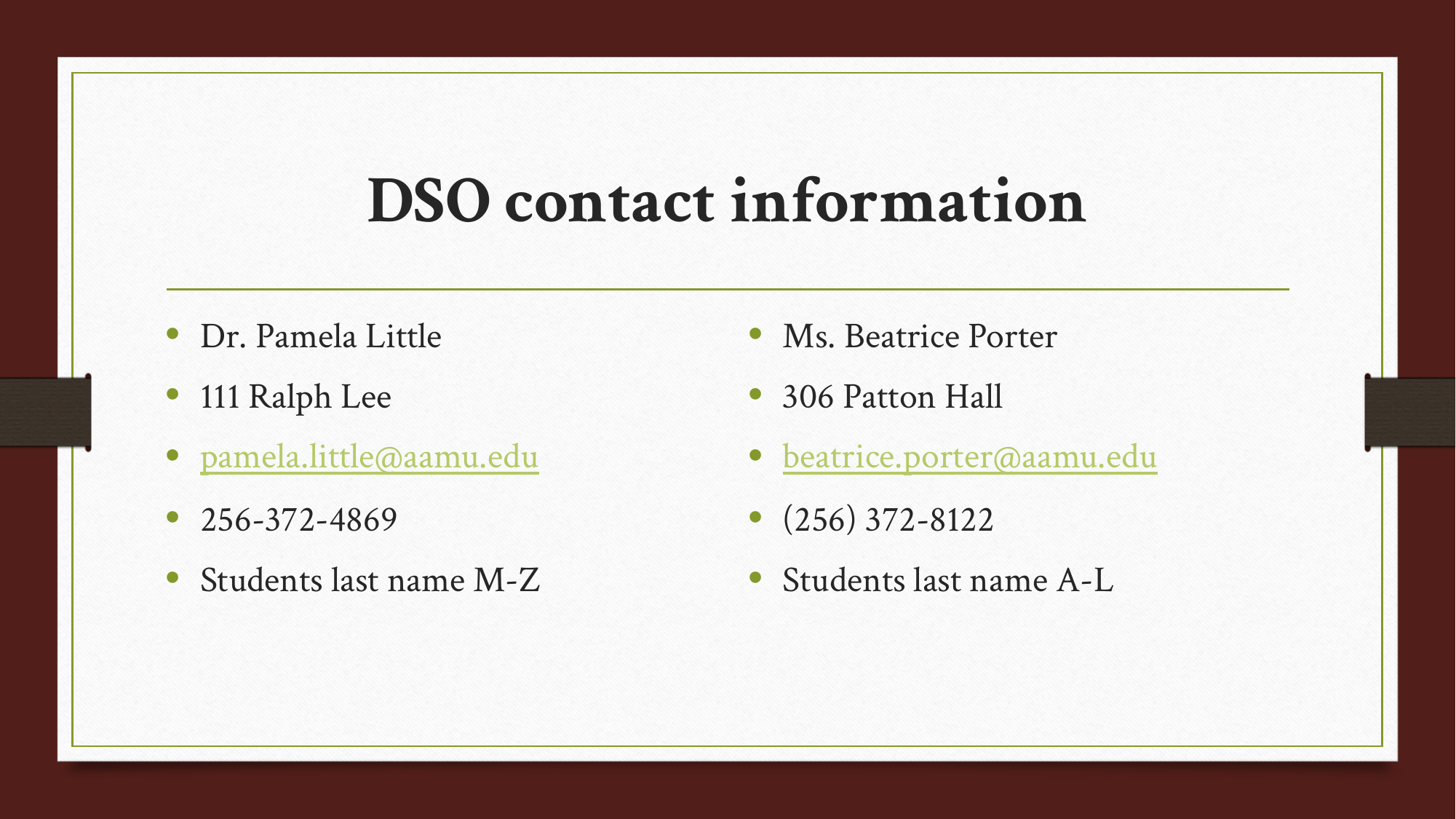

# DSO contact information
Dr. Pamela Little
111 Ralph Lee
pamela.little@aamu.edu
256-372-4869
Students last name M-Z

Ms. Beatrice Porter
306 Patton Hall
beatrice.porter@aamu.edu
(256) 372-8122
Students last name A-L